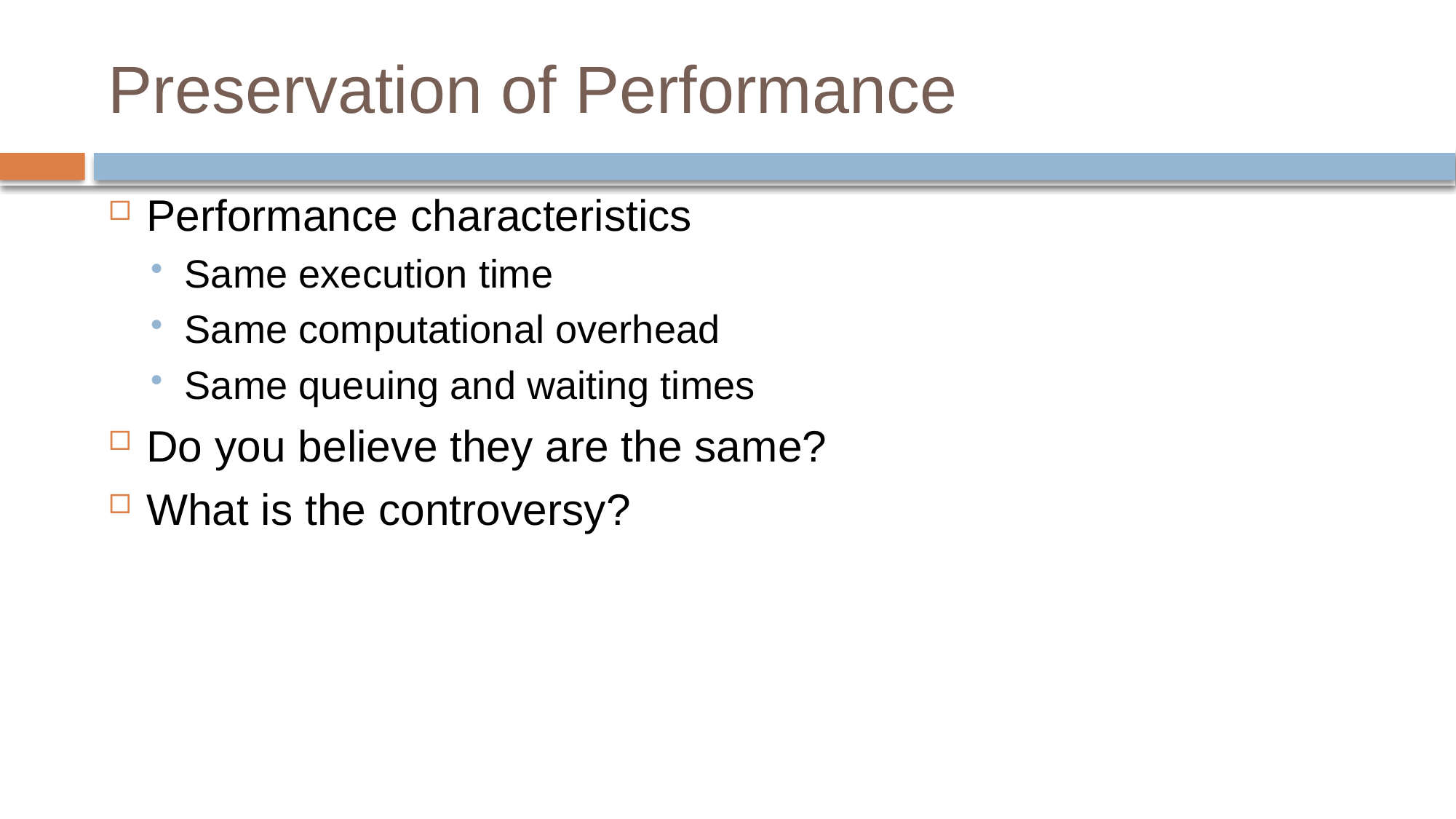

# Preservation of Performance
Performance characteristics
Same execution time
Same computational overhead
Same queuing and waiting times
Do you believe they are the same?
What is the controversy?